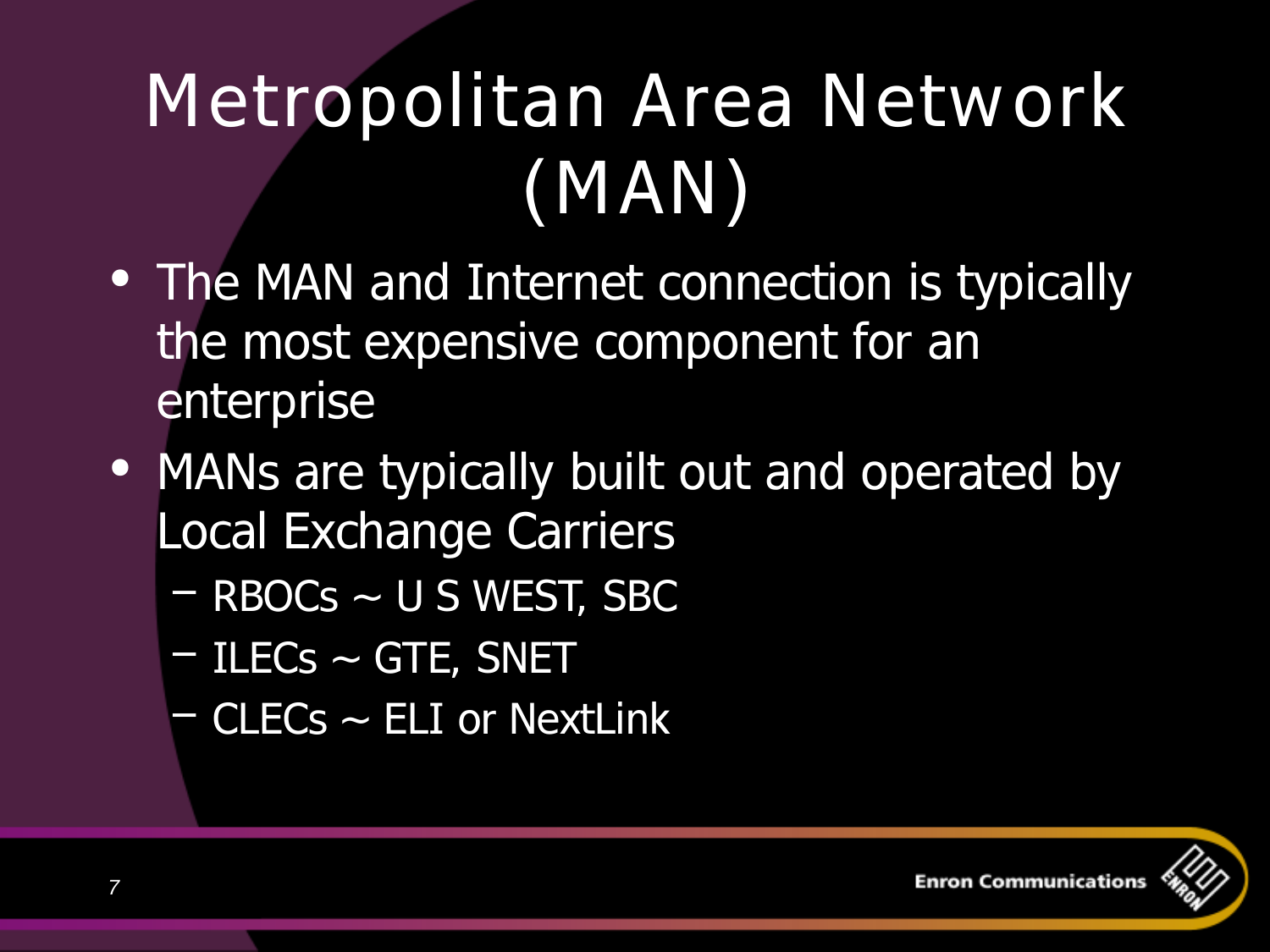

Metropolitan Area Network (MAN)
# The MAN and Internet connection is typically the most expensive component for an enterprise
MANs are typically built out and operated by Local Exchange Carriers
RBOCs ~ U S WEST, SBC
ILECs ~ GTE, SNET
CLECs ~ ELI or NextLink

7